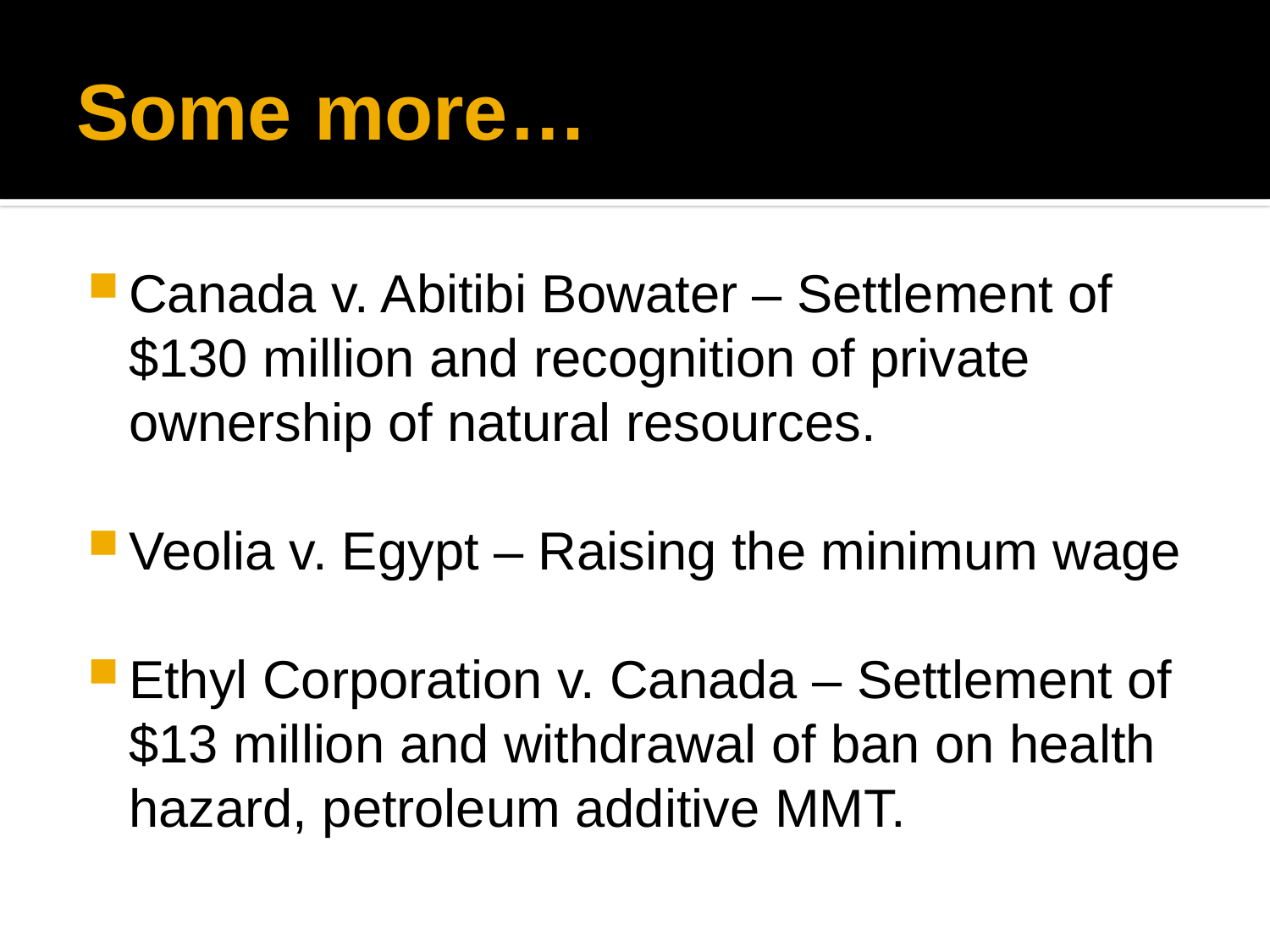

# Some more…
Canada v. Abitibi Bowater – Settlement of $130 million and recognition of private ownership of natural resources.

Veolia v. Egypt – Raising the minimum wage

Ethyl Corporation v. Canada – Settlement of $13 million and withdrawal of ban on health hazard, petroleum additive MMT.